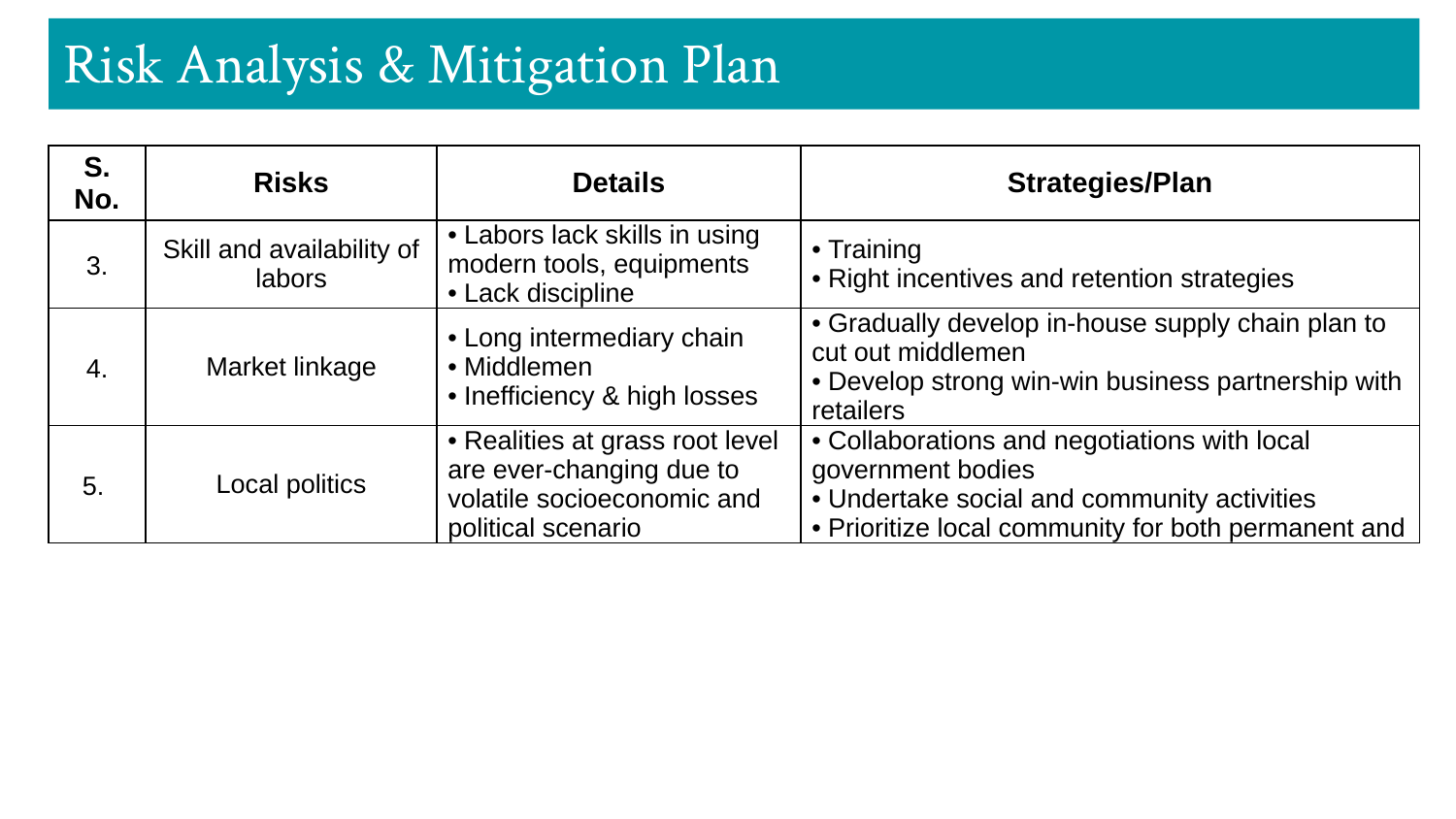

# Risk Analysis & Mitigation Plan
| S. No. | Risks | Details | Strategies/Plan |
| --- | --- | --- | --- |
| 3. | Skill and availability of labors | Labors lack skills in using modern tools, equipments Lack discipline | Training Right incentives and retention strategies |
| 4. | Market linkage | Long intermediary chain Middlemen Inefficiency & high losses | Gradually develop in-house supply chain plan to cut out middlemen Develop strong win-win business partnership with retailers |
| 5. | Local politics | Realities at grass root level are ever-changing due to volatile socioeconomic and political scenario | Collaborations and negotiations with local government bodies Undertake social and community activities Prioritize local community for both permanent and |